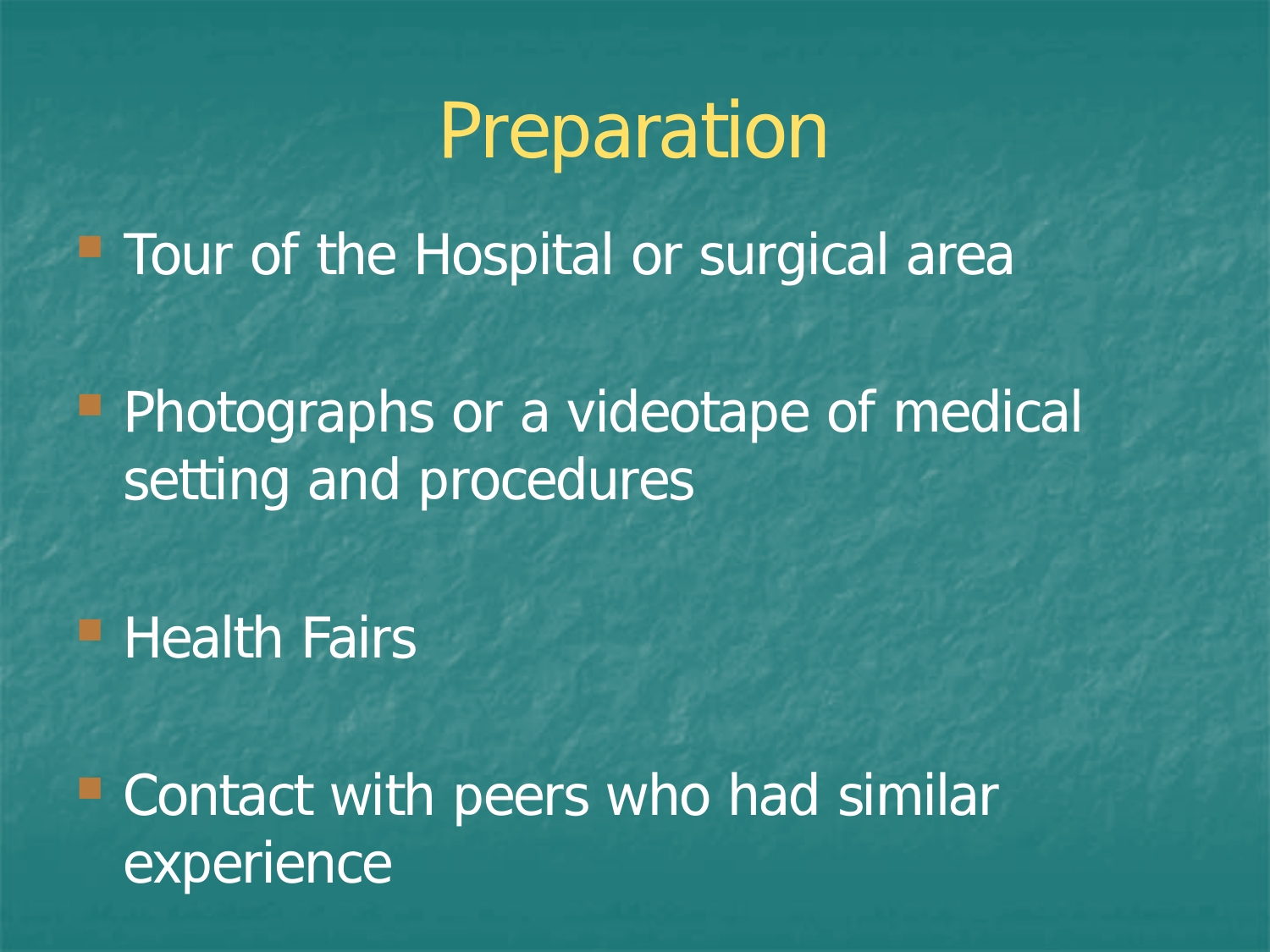

# Preparation
Tour of the Hospital or surgical area

Photographs or a videotape of medical setting and procedures

Health Fairs

Contact with peers who had similar experience